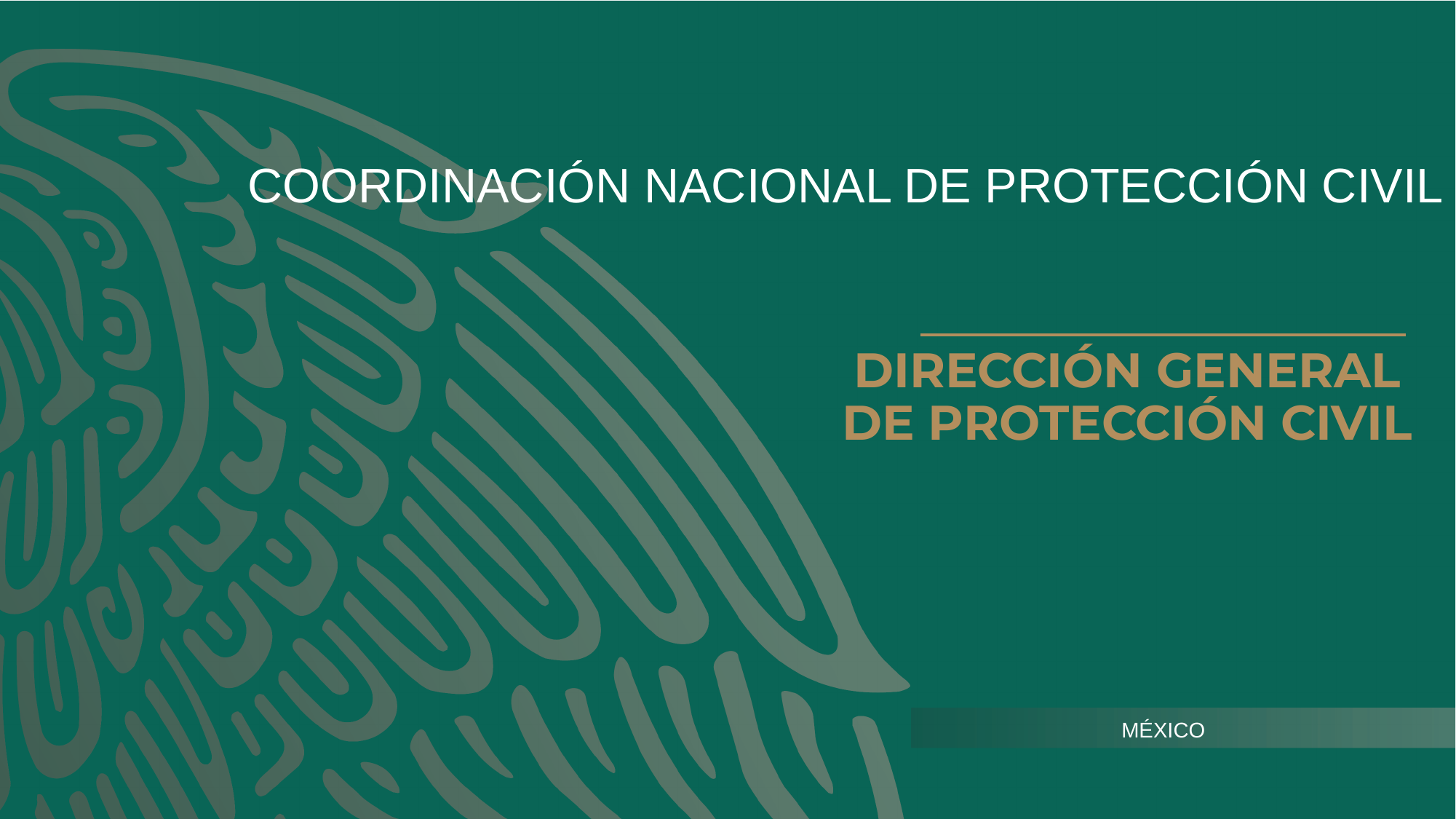

# COORDINACIÓN NACIONAL DE PROTECCIÓN CIVIL
DIRECCIÓN GENERAL DE PROTECCIÓN CIVIL
MÉXICO